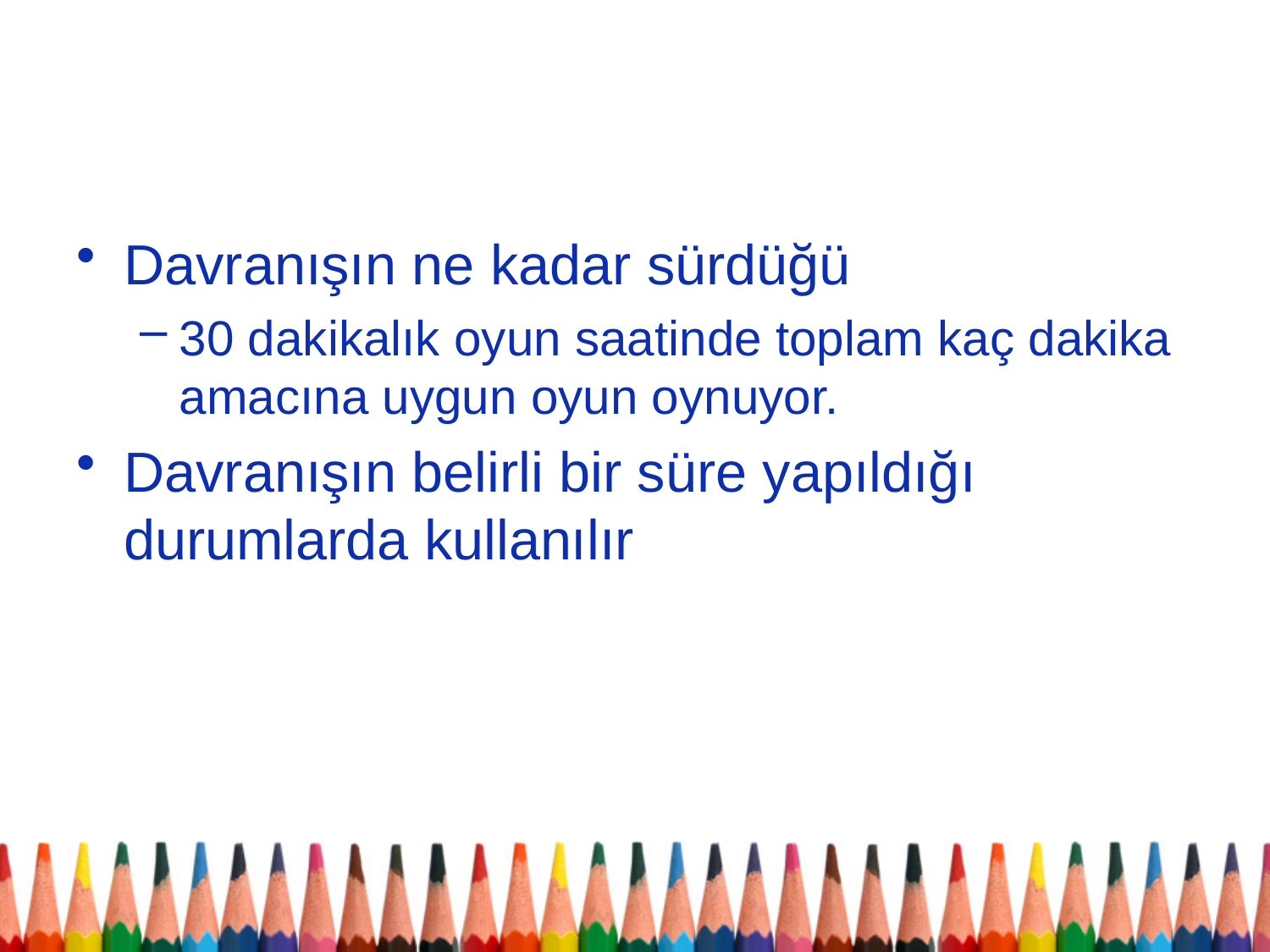

#
Davranışın ne kadar sürdüğü
30 dakikalık oyun saatinde toplam kaç dakika amacına uygun oyun oynuyor.
Davranışın belirli bir süre yapıldığı durumlarda kullanılır